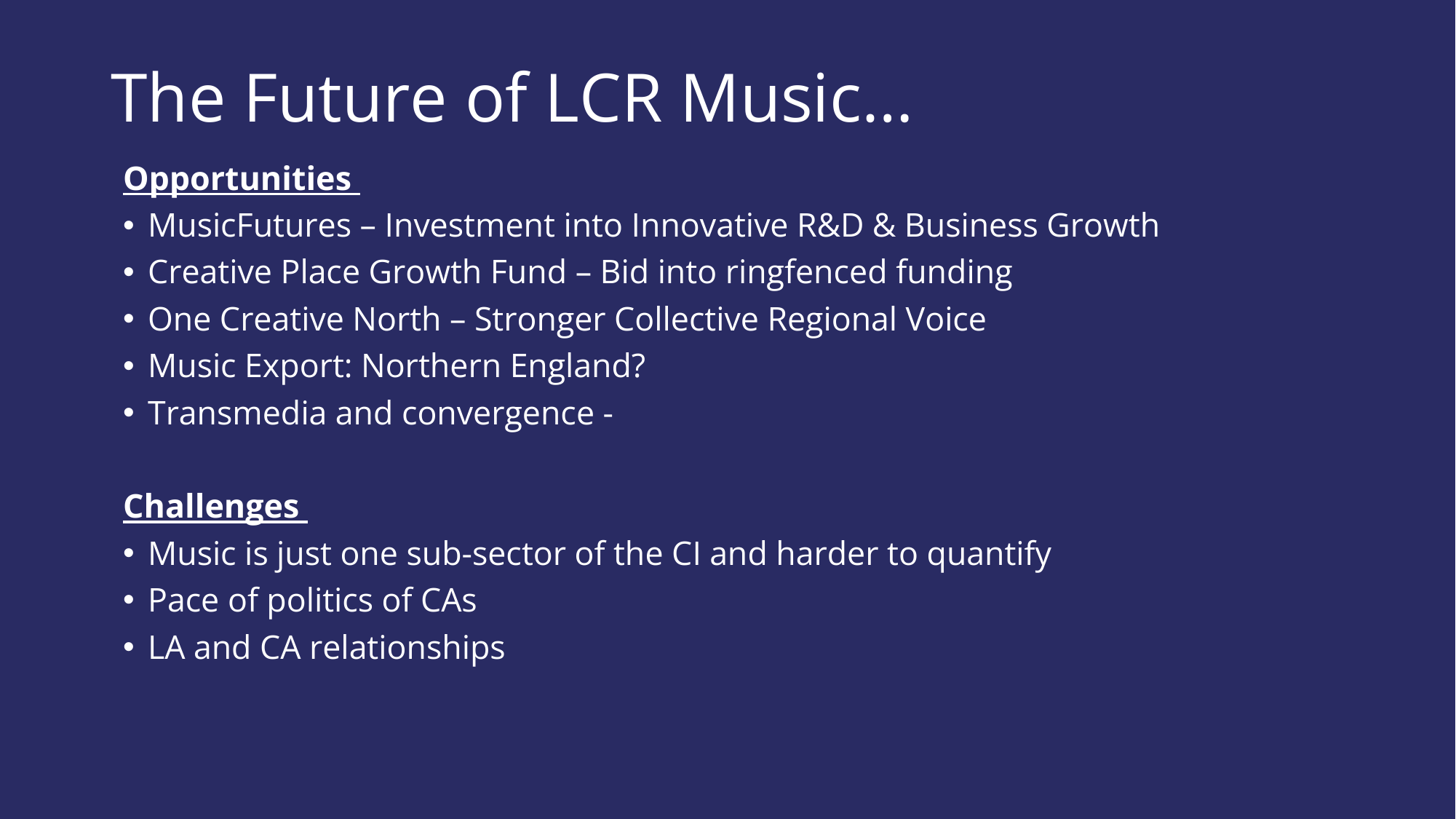

# The Future of LCR Music…
Opportunities
MusicFutures – Investment into Innovative R&D & Business Growth
Creative Place Growth Fund – Bid into ringfenced funding
One Creative North – Stronger Collective Regional Voice
Music Export: Northern England?
Transmedia and convergence -

Challenges
Music is just one sub-sector of the CI and harder to quantify
Pace of politics of CAs
LA and CA relationships